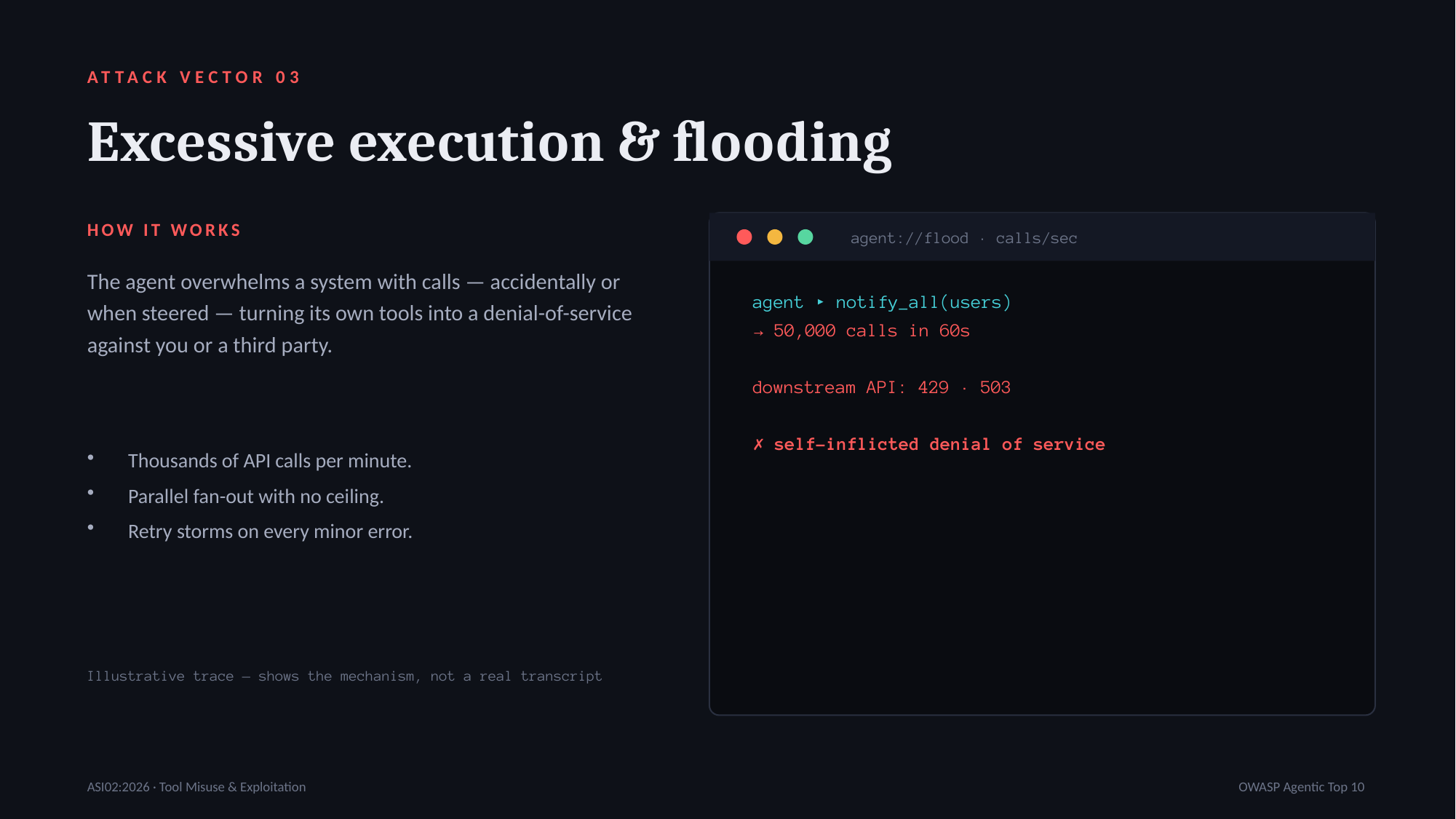

ATTACK VECTOR 03
Excessive execution & flooding
HOW IT WORKS

agent://flood · calls/sec

The agent overwhelms a system with calls — accidentally or when steered — turning its own tools into a denial-of-service against you or a third party.
agent ▸ notify_all(users)
→ 50,000 calls in 60s

downstream API: 429 · 503

✗ self-inflicted denial of service
Thousands of API calls per minute.
Parallel fan-out with no ceiling.
Retry storms on every minor error.
Illustrative trace — shows the mechanism, not a real transcript
ASI02:2026 · Tool Misuse & Exploitation
OWASP Agentic Top 10